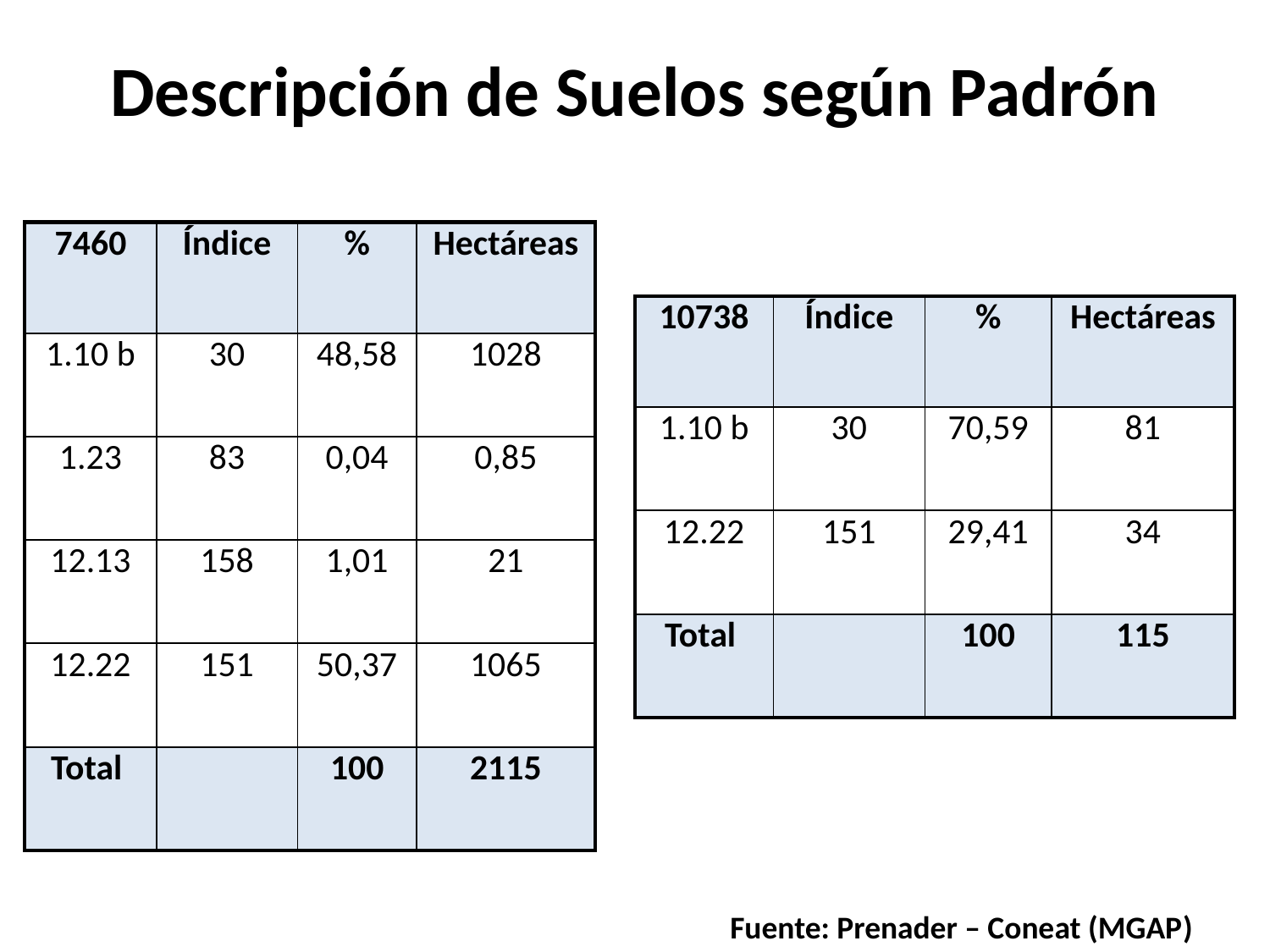

# Descripción de Suelos según Padrón
| 7460 | Índice | % | Hectáreas |
| --- | --- | --- | --- |
| 1.10 b | 30 | 48,58 | 1028 |
| 1.23 | 83 | 0,04 | 0,85 |
| 12.13 | 158 | 1,01 | 21 |
| 12.22 | 151 | 50,37 | 1065 |
| Total |  | 100 | 2115 |
| 10738 | Índice | % | Hectáreas |
| --- | --- | --- | --- |
| 1.10 b | 30 | 70,59 | 81 |
| 12.22 | 151 | 29,41 | 34 |
| Total |  | 100 | 115 |
Fuente: Prenader – Coneat (MGAP)